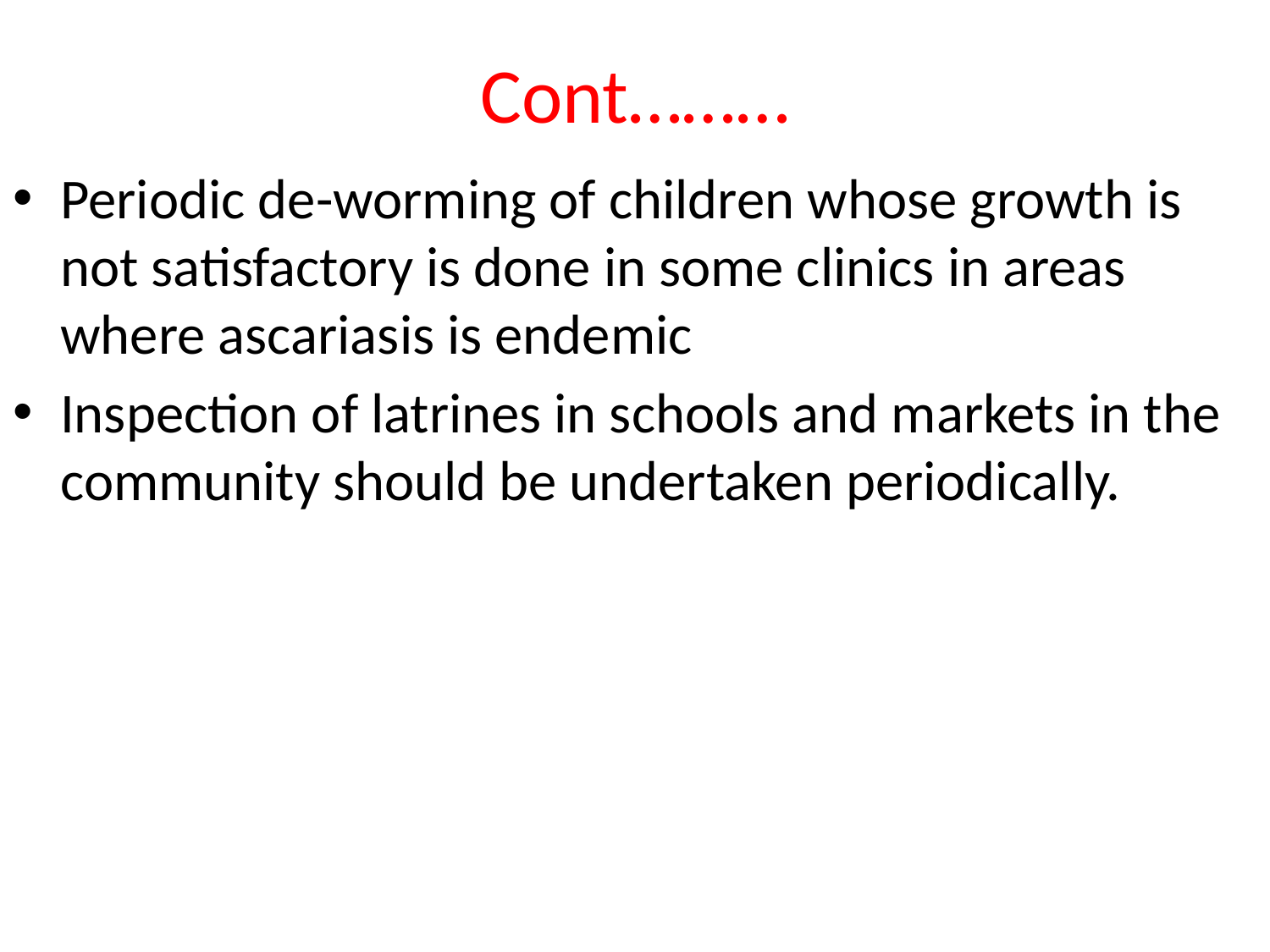

# Cont………
Periodic de-worming of children whose growth is not satisfactory is done in some clinics in areas where ascariasis is endemic
Inspection of latrines in schools and markets in the community should be undertaken periodically.